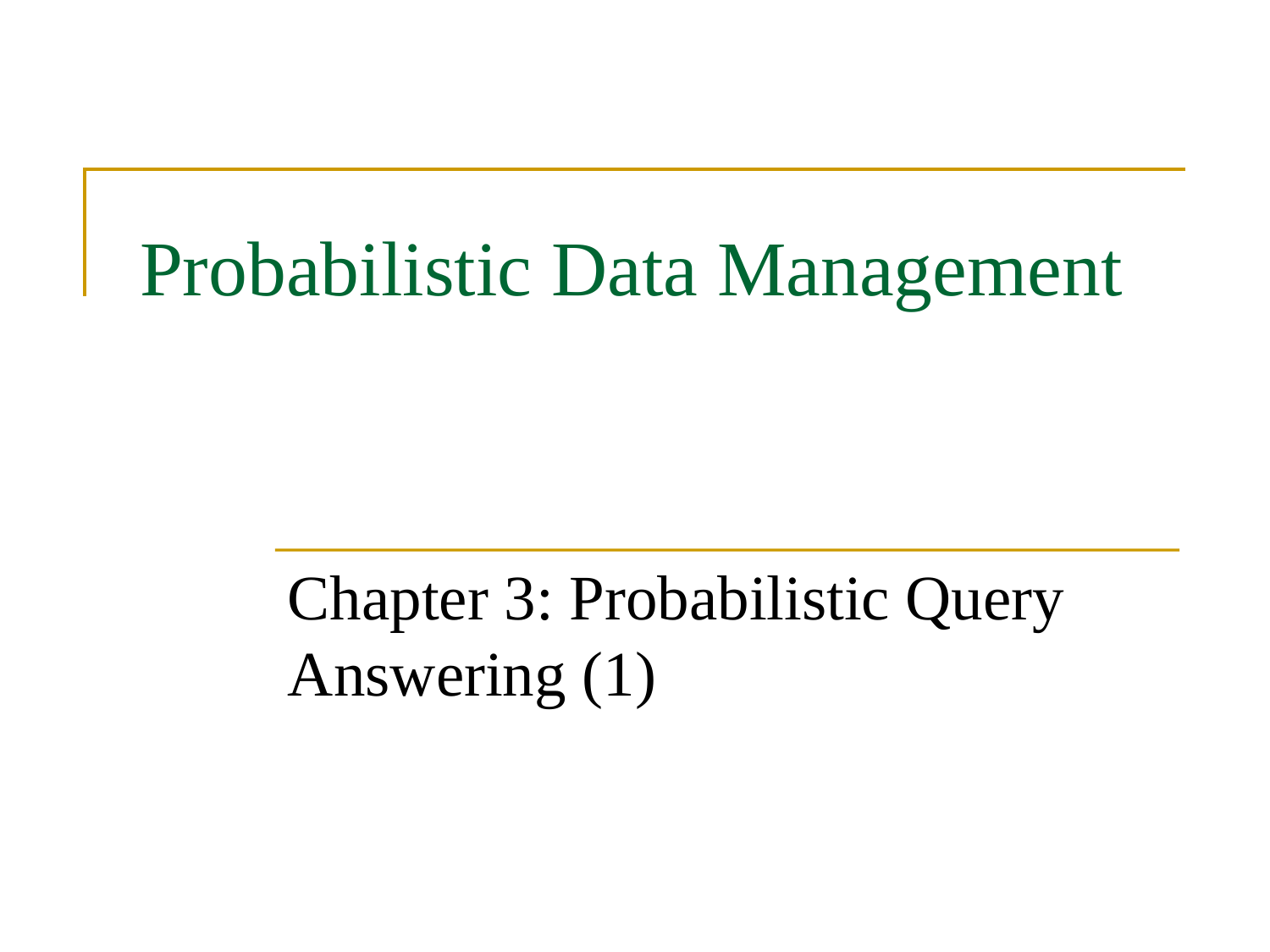

# Probabilistic Data Management
Chapter 3: Probabilistic Query Answering (1)